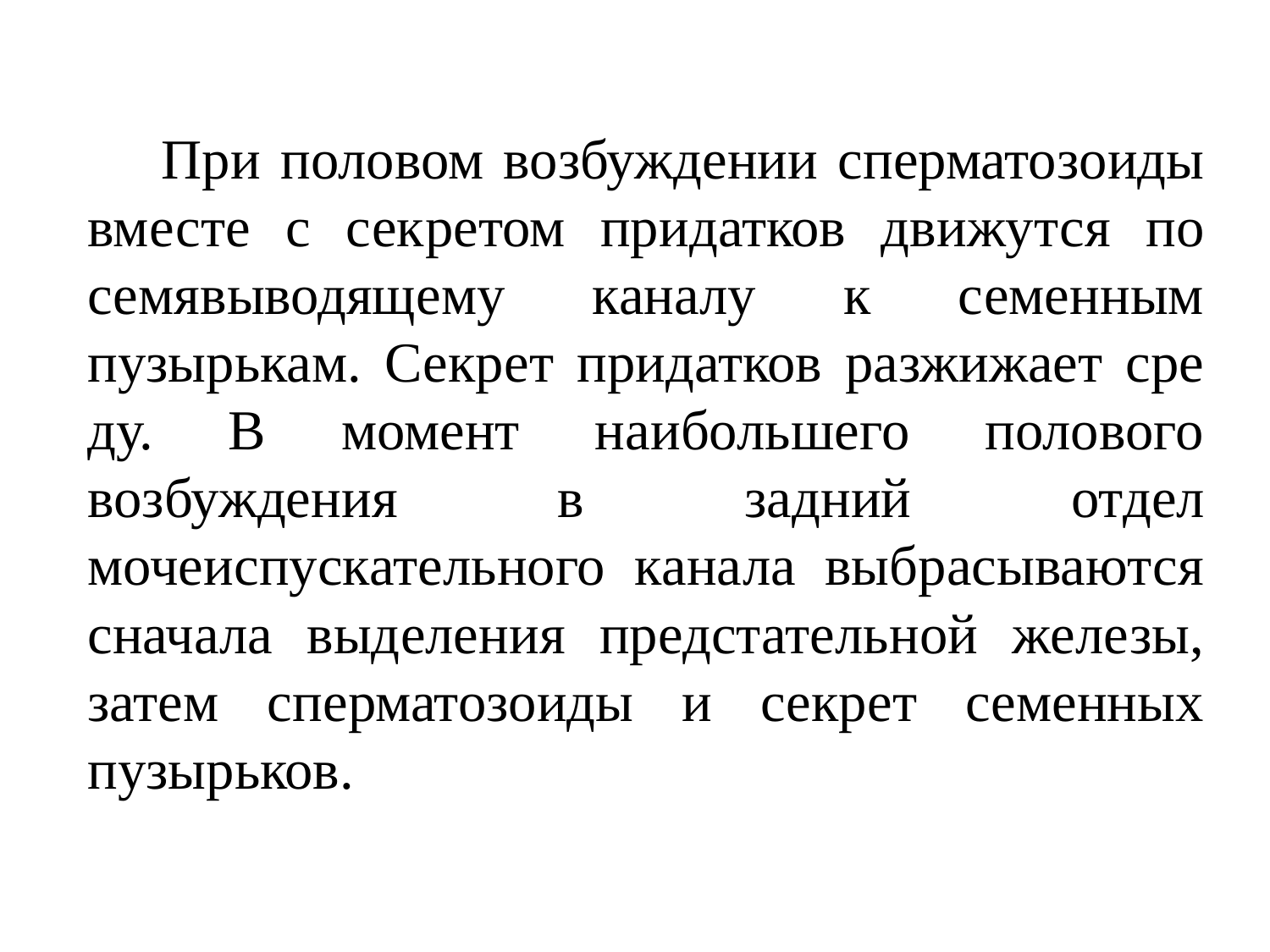

При половом возбуждении сперматозоиды вместе с сек­ретом придатков движутся по семявыводящему каналу к семенным пузырькам. Секрет придатков разжижает сре­ду. В момент наибольшего полового возбуждения в зад­ний отдел мочеиспускательного канала выбрасываются сначала выделения предстательной железы, затем сперматозоиды и секрет семенных пузырьков.